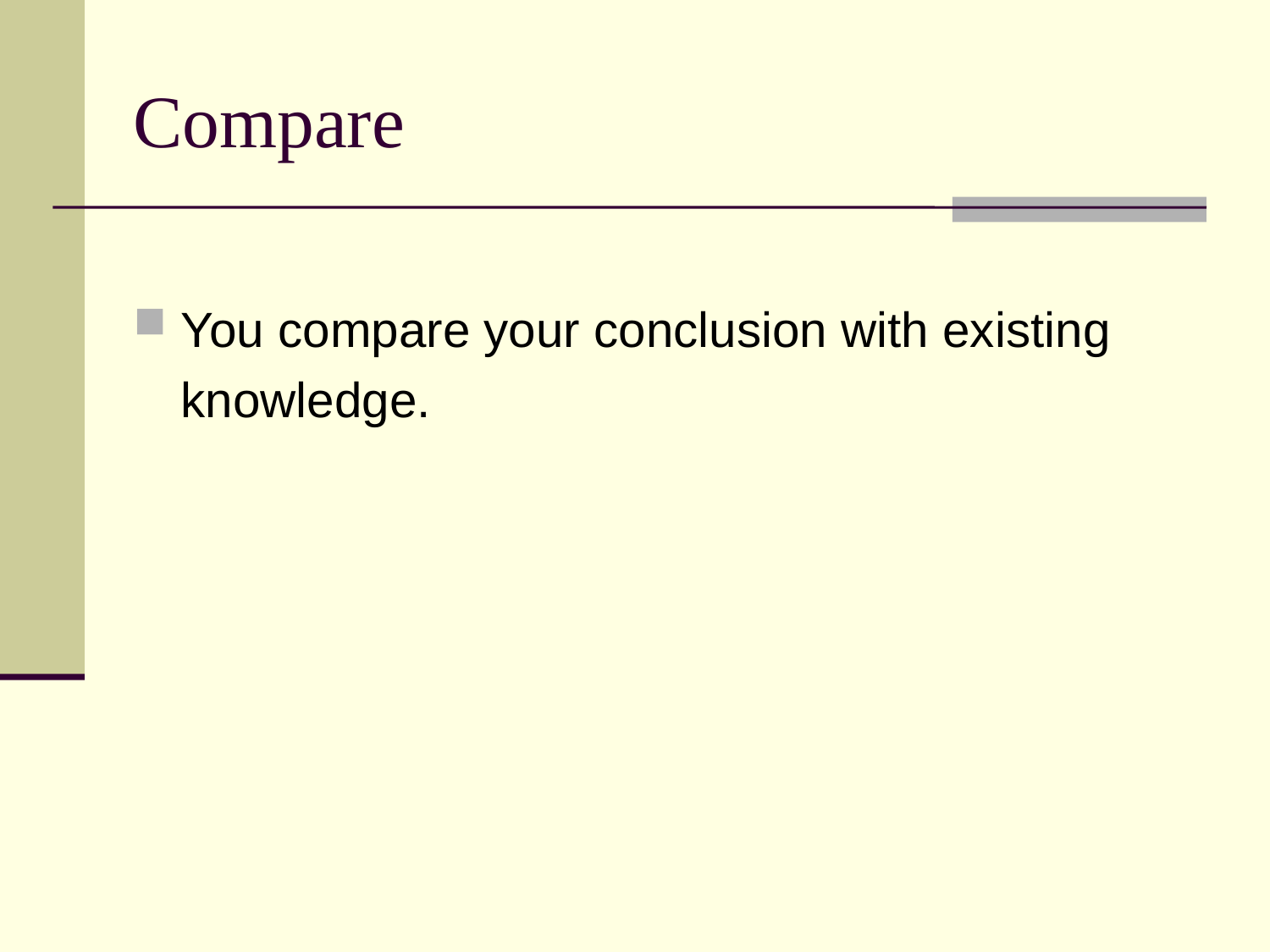

# Compare

You compare your conclusion with existing
	knowledge.
13